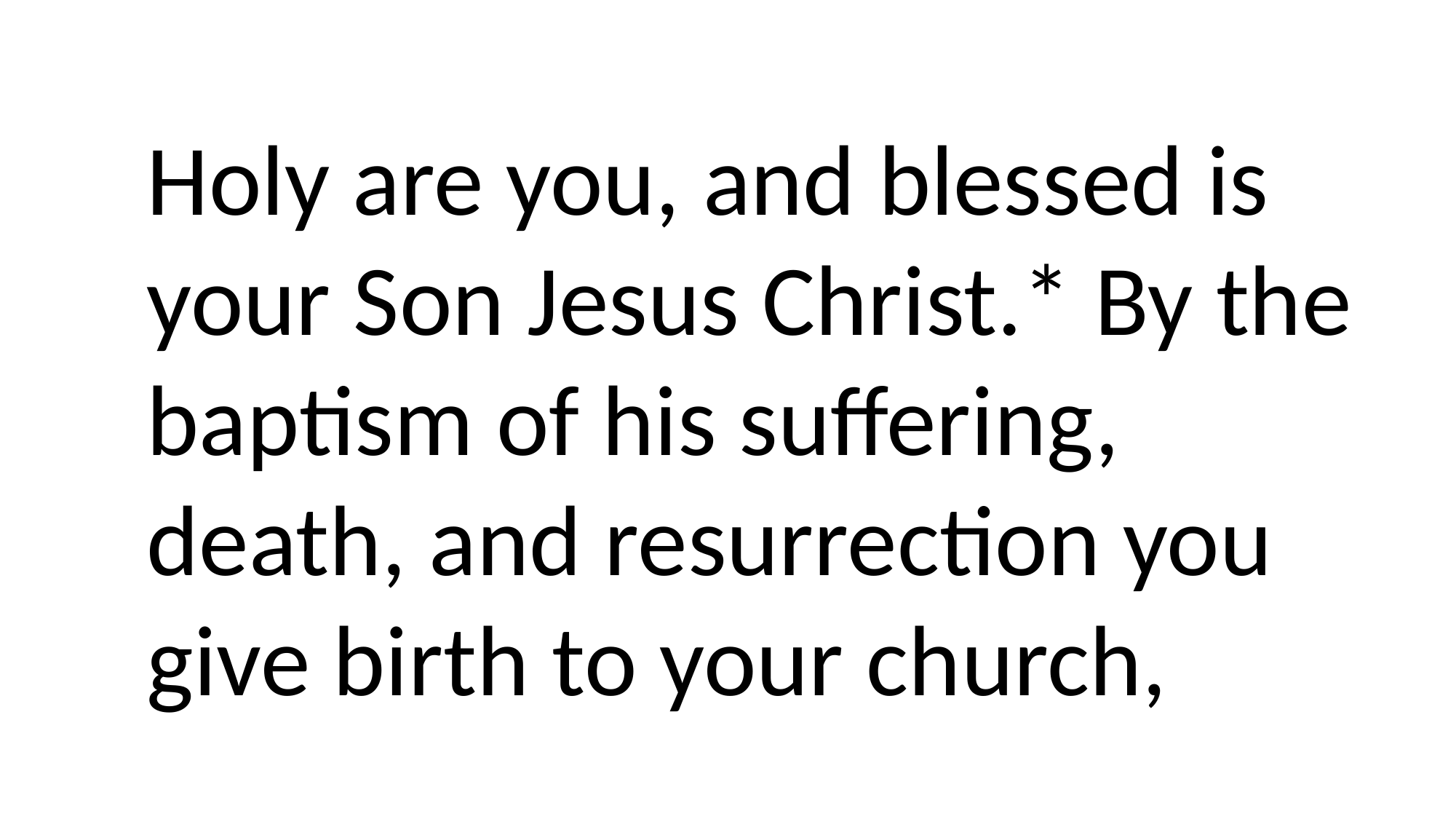

Holy are you, and blessed is your Son Jesus Christ.* By the baptism of his suffering, death, and resurrection you give birth to your church,